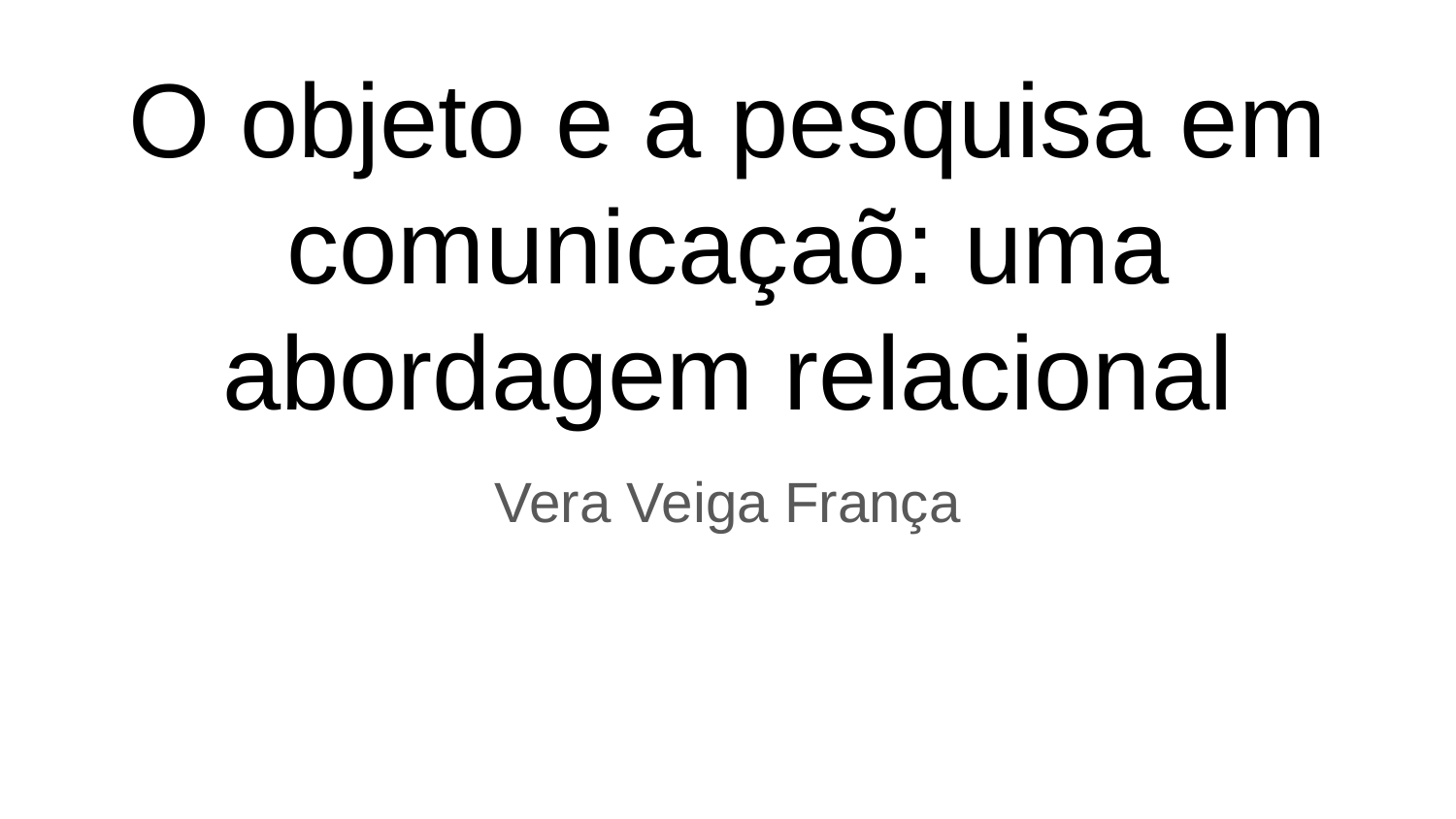

# O objeto e a pesquisa em comunicaçaõ: uma abordagem relacional
Vera Veiga França